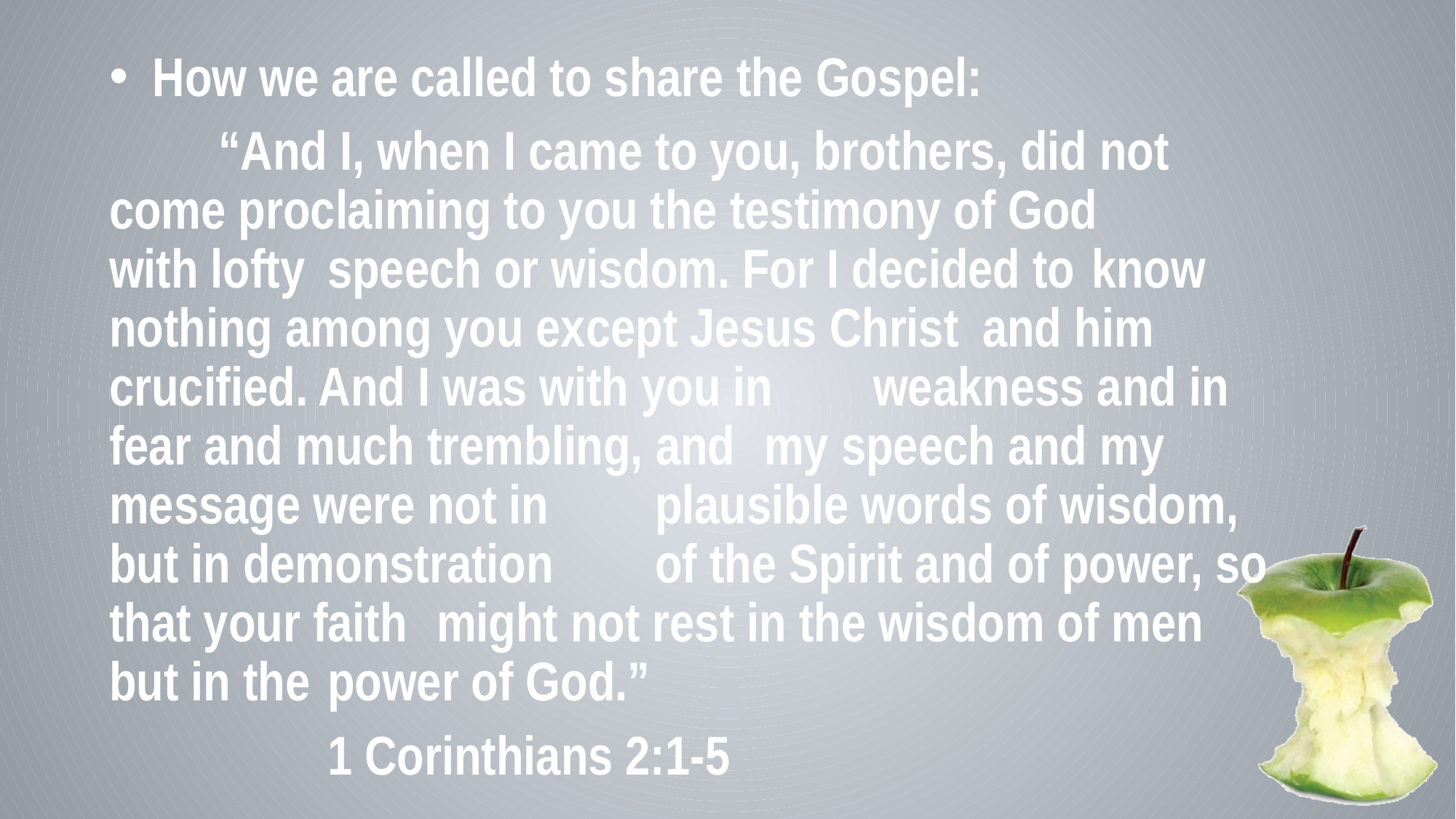

How we are called to share the Gospel:
	“And I, when I came to you, brothers, did not 	come proclaiming to you the testimony of God 	with lofty 	speech or wisdom. For I decided to 	know nothing among you except Jesus Christ 	and him crucified. And I was with you in 	weakness and in fear and much trembling, and 	my speech and my message were not in 	plausible words of wisdom, but in demonstration 	of the Spirit and of power, so that your faith 	might not rest in the wisdom of men but in the 	power of God.”
		1 Corinthians 2:1-5